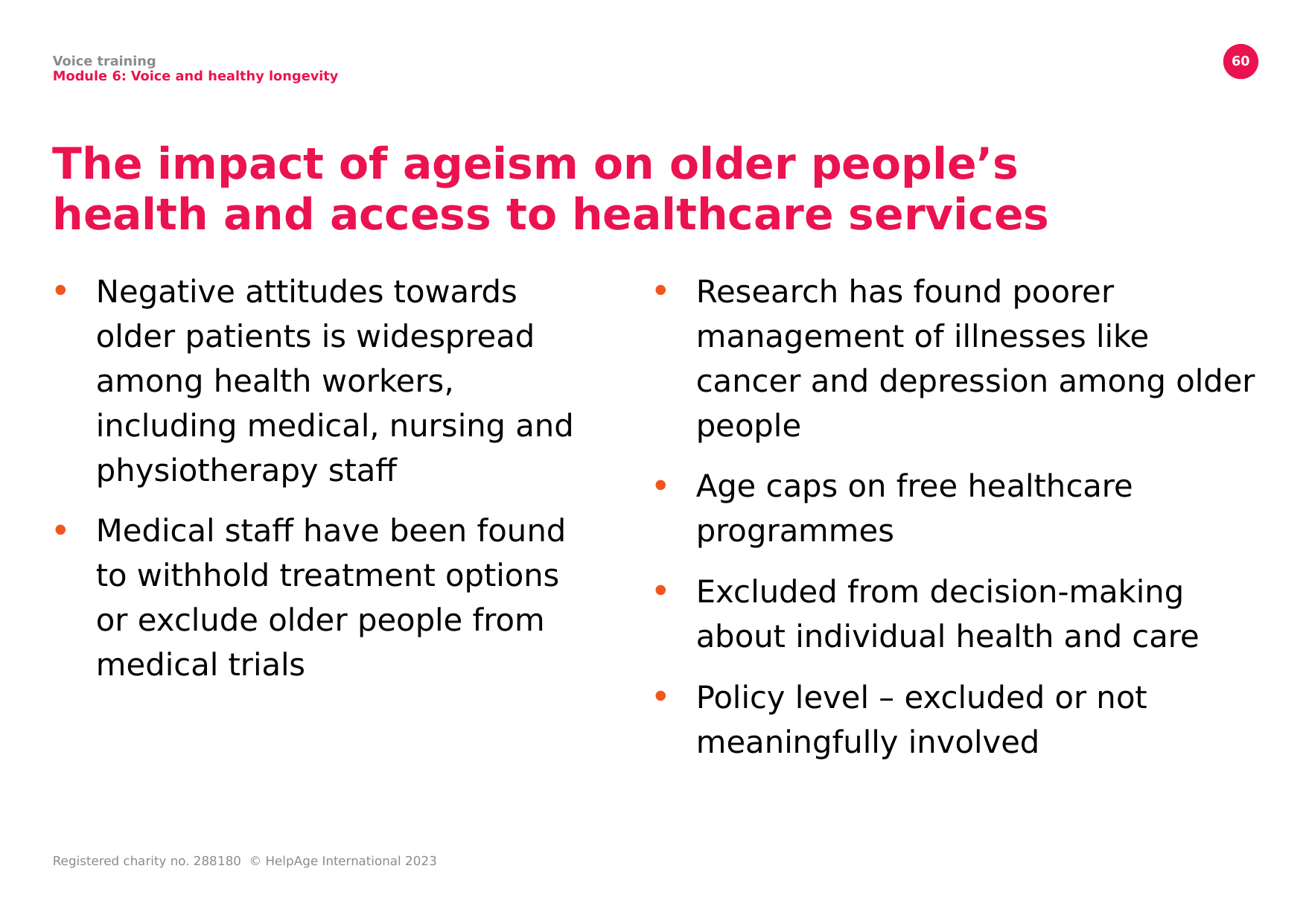

Voice training
Module 6: Voice and healthy longevity
60
# The impact of ageism on older people’s health and access to healthcare services
Negative attitudes towards older patients is widespread among health workers, including medical, nursing and physiotherapy staff
Medical staff have been found to withhold treatment options or exclude older people from medical trials
Research has found poorer management of illnesses like cancer and depression among older people
Age caps on free healthcare programmes
Excluded from decision-making about individual health and care
Policy level – excluded or not meaningfully involved